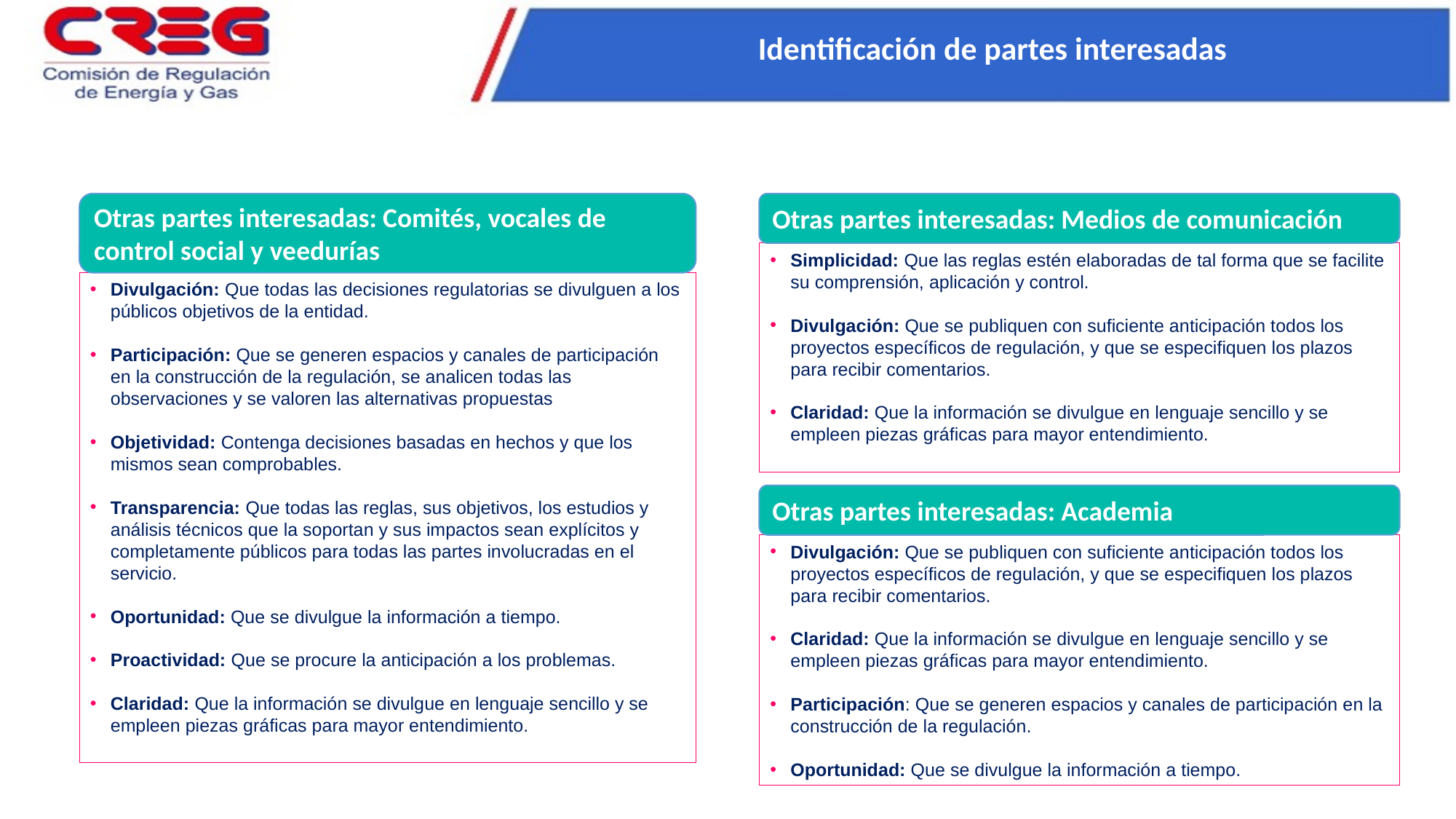

Identificación de partes interesadas
Otras partes interesadas: Comités, vocales de control social y veedurías
Otras partes interesadas: Medios de comunicación
Simplicidad: Que las reglas estén elaboradas de tal forma que se facilite su comprensión, aplicación y control.

Divulgación: Que se publiquen con suficiente anticipación todos los proyectos específicos de regulación, y que se especifiquen los plazos para recibir comentarios.

Claridad: Que la información se divulgue en lenguaje sencillo y se empleen piezas gráficas para mayor entendimiento.

Divulgación: Que todas las decisiones regulatorias se divulguen a los públicos objetivos de la entidad.

Participación: Que se generen espacios y canales de participación en la construcción de la regulación, se analicen todas las observaciones y se valoren las alternativas propuestas

Objetividad: Contenga decisiones basadas en hechos y que los mismos sean comprobables.

Transparencia: Que todas las reglas, sus objetivos, los estudios y análisis técnicos que la soportan y sus impactos sean explícitos y completamente públicos para todas las partes involucradas en el servicio.

Oportunidad: Que se divulgue la información a tiempo.

Proactividad: Que se procure la anticipación a los problemas.

Claridad: Que la información se divulgue en lenguaje sencillo y se empleen piezas gráficas para mayor entendimiento.

Otras partes interesadas: Academia
Divulgación: Que se publiquen con suficiente anticipación todos los proyectos específicos de regulación, y que se especifiquen los plazos para recibir comentarios.

Claridad: Que la información se divulgue en lenguaje sencillo y se empleen piezas gráficas para mayor entendimiento.

Participación: Que se generen espacios y canales de participación en la construcción de la regulación.

Oportunidad: Que se divulgue la información a tiempo.